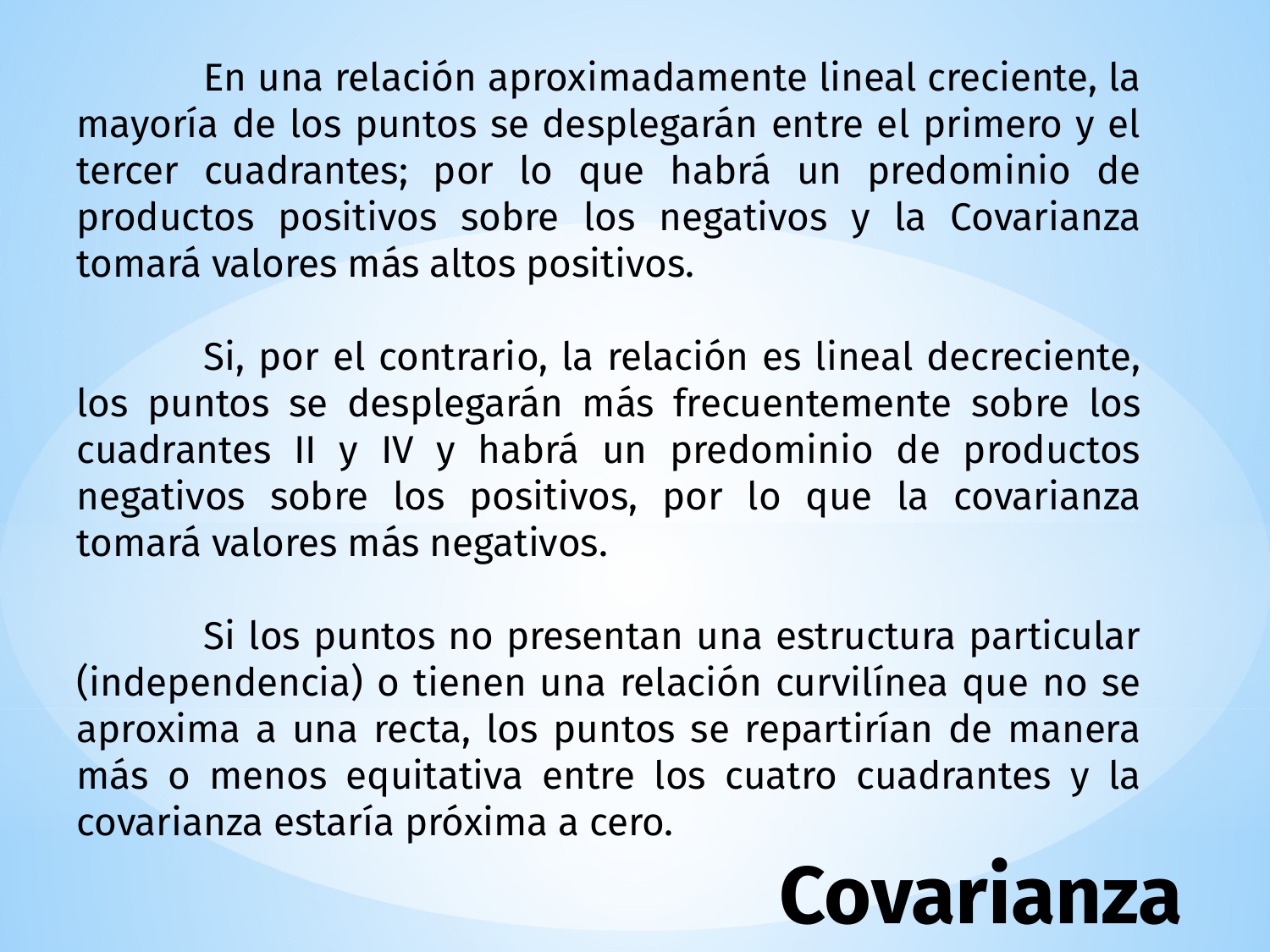

En una relación aproximadamente lineal creciente, la mayoría de los puntos se desplegarán entre el primero y el tercer cuadrantes; por lo que habrá un predominio de productos positivos sobre los negativos y la Covarianza tomará valores más altos positivos.

	Si, por el contrario, la relación es lineal decreciente, los puntos se desplegarán más frecuentemente sobre los cuadrantes II y IV y habrá un predominio de productos negativos sobre los positivos, por lo que la covarianza tomará valores más negativos.

	Si los puntos no presentan una estructura particular (independencia) o tienen una relación curvilínea que no se aproxima a una recta, los puntos se repartirían de manera más o menos equitativa entre los cuatro cuadrantes y la covarianza estaría próxima a cero.
# Covarianza